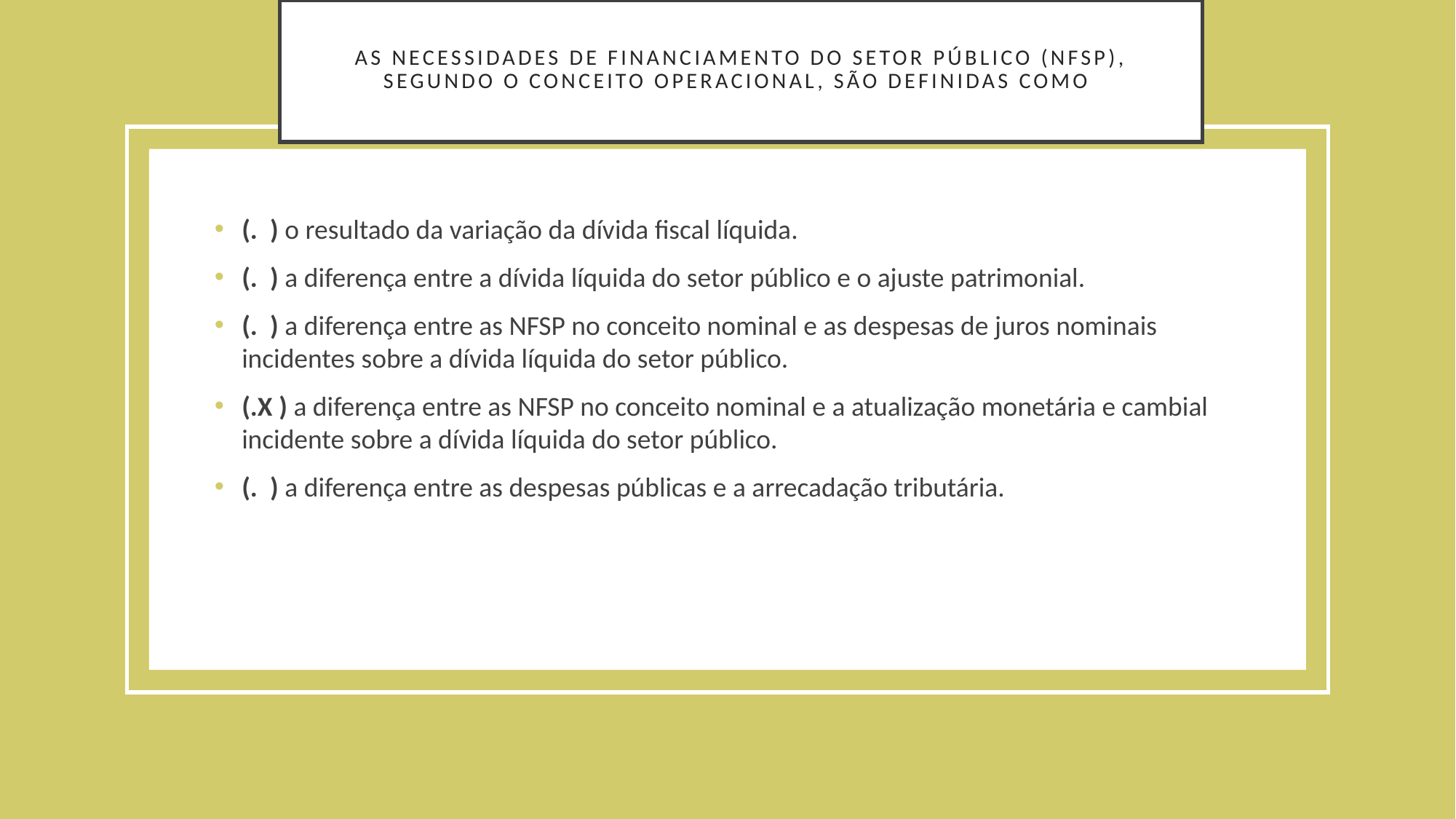

# As necessidades de financiamento do setor público (NFSP), segundo o conceito operacional, são definidas como

(.  ) o resultado da variação da dívida fiscal líquida.
(.  ) a diferença entre a dívida líquida do setor público e o ajuste patrimonial.
(.  ) a diferença entre as NFSP no conceito nominal e as despesas de juros nominais incidentes sobre a dívida líquida do setor público.
(.x ) a diferença entre as NFSP no conceito nominal e a atualização monetária e cambial incidente sobre a dívida líquida do setor público.
(.  ) a diferença entre as despesas públicas e a arrecadação tributária.